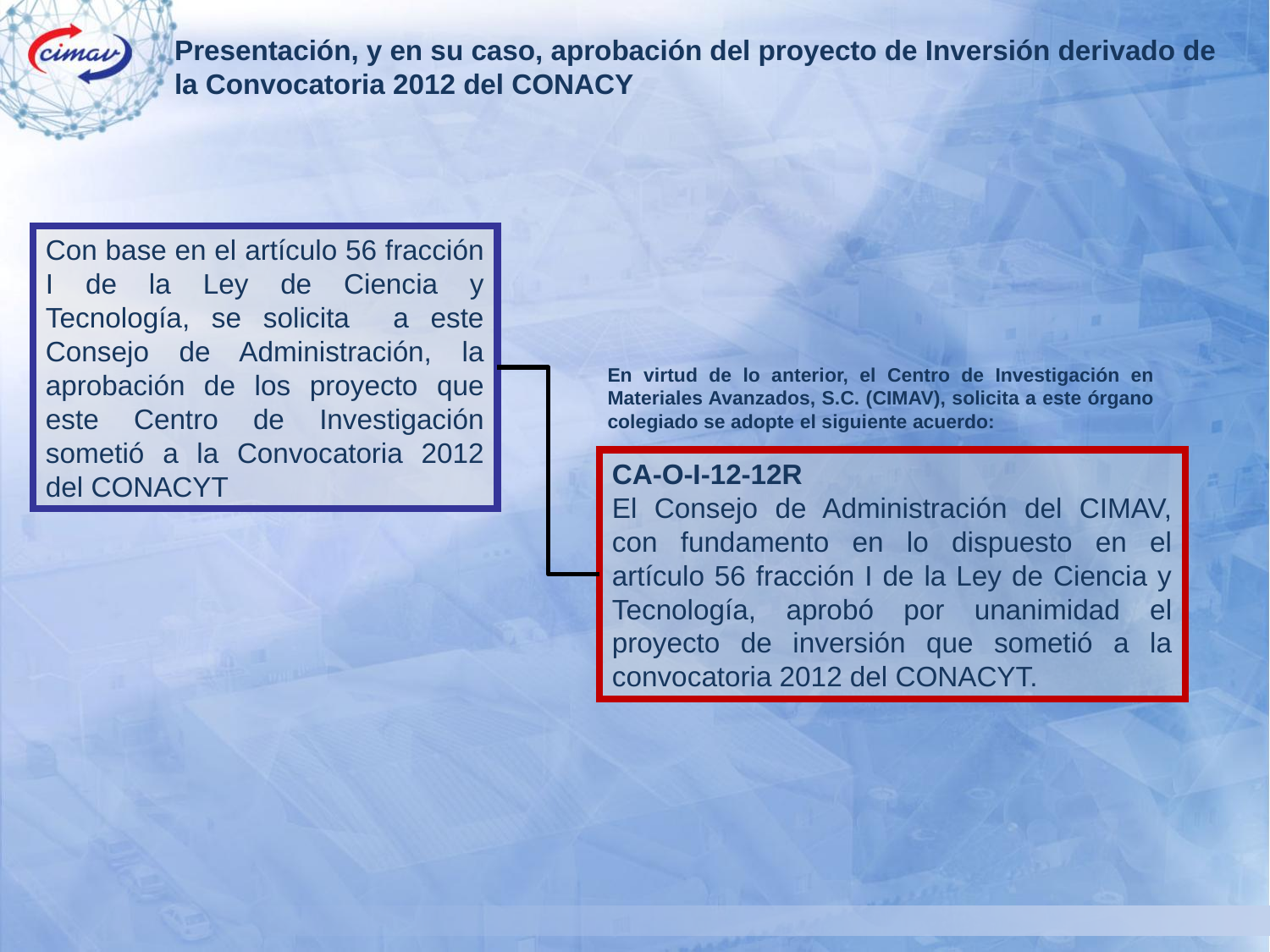

Presentación, y en su caso, aprobación del proyecto de Inversión derivado de
la Convocatoria 2012 del CONACY
Con base en el artículo 56 fracción I de la Ley de Ciencia y Tecnología, se solicita  a este Consejo de Administración, la aprobación de los proyecto que este Centro de Investigación sometió a la Convocatoria 2012 del CONACYT
En virtud de lo anterior, el Centro de Investigación en Materiales Avanzados, S.C. (CIMAV), solicita a este órgano colegiado se adopte el siguiente acuerdo:
CA-O-I-12-12R
El Consejo de Administración del CIMAV, con fundamento en lo dispuesto en el artículo 56 fracción I de la Ley de Ciencia y Tecnología, aprobó por unanimidad el proyecto de inversión que sometió a la convocatoria 2012 del CONACYT.